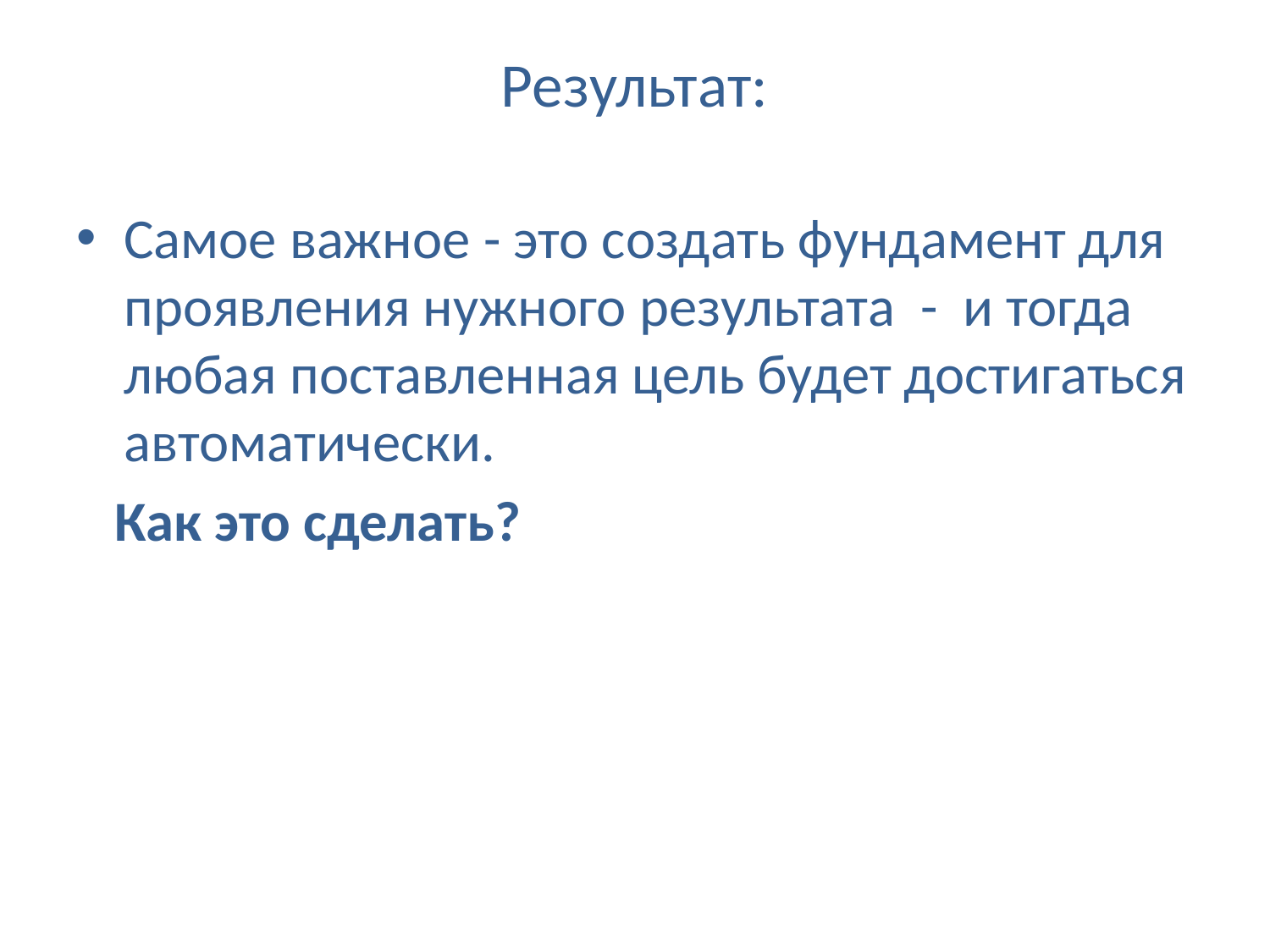

# Результат:
Самое важное - это создать фундамент для проявления нужного результата  -  и тогда любая поставленная цель будет достигаться автоматически.
   Как это сделать?